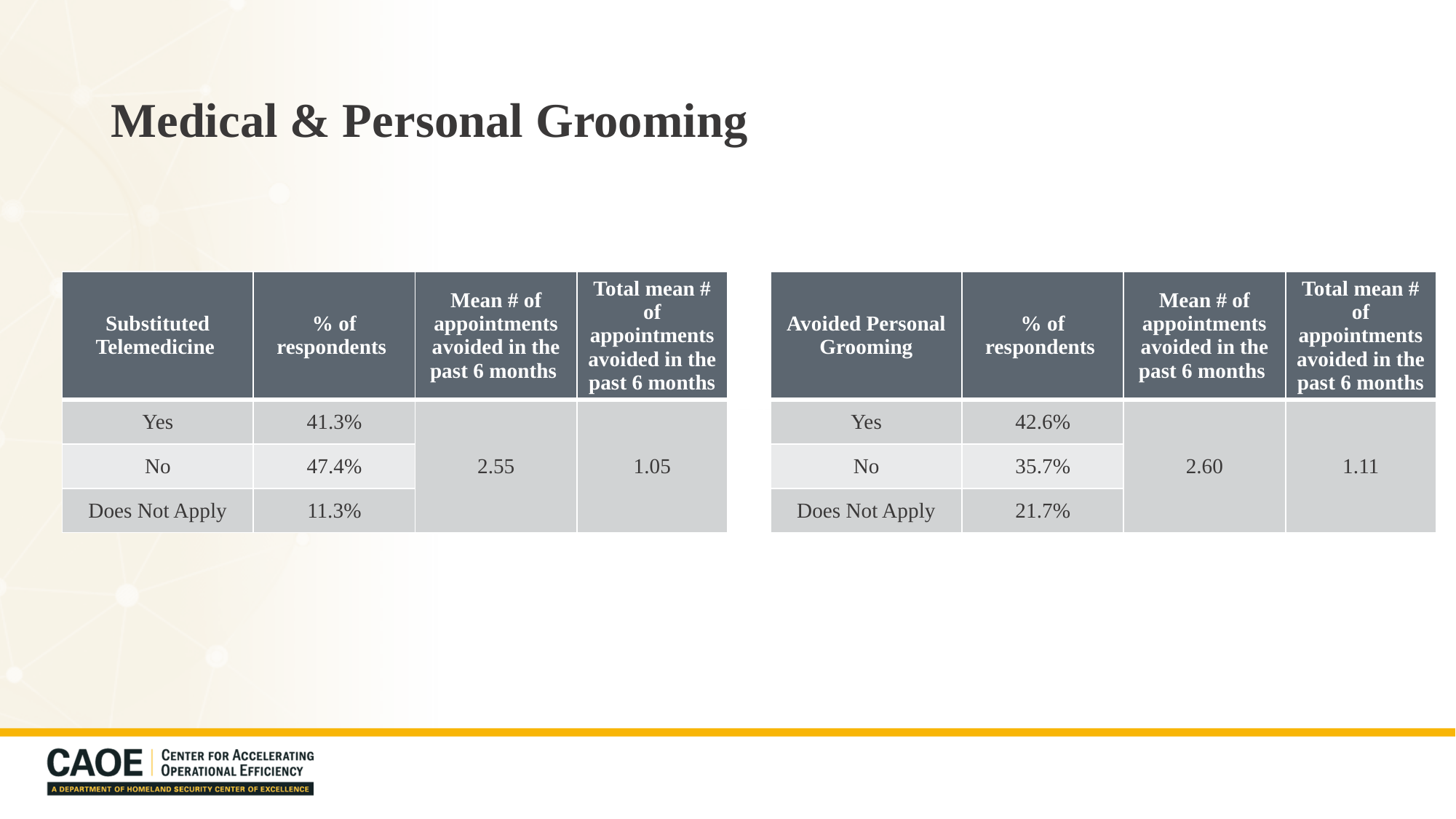

# Medical & Personal Grooming
| Substituted Telemedicine | % of respondents | Mean # of appointments avoided in the past 6 months | Total mean # of appointments avoided in the past 6 months |
| --- | --- | --- | --- |
| Yes | 41.3% | 2.55 | 1.05 |
| No | 47.4% |  |  |
| Does Not Apply | 11.3% |  |  |
| Avoided Personal Grooming | % of respondents | Mean # of appointments avoided in the past 6 months | Total mean # of appointments avoided in the past 6 months |
| --- | --- | --- | --- |
| Yes | 42.6% | 2.60 | 1.11 |
| No | 35.7% |  |  |
| Does Not Apply | 21.7% |  |  |